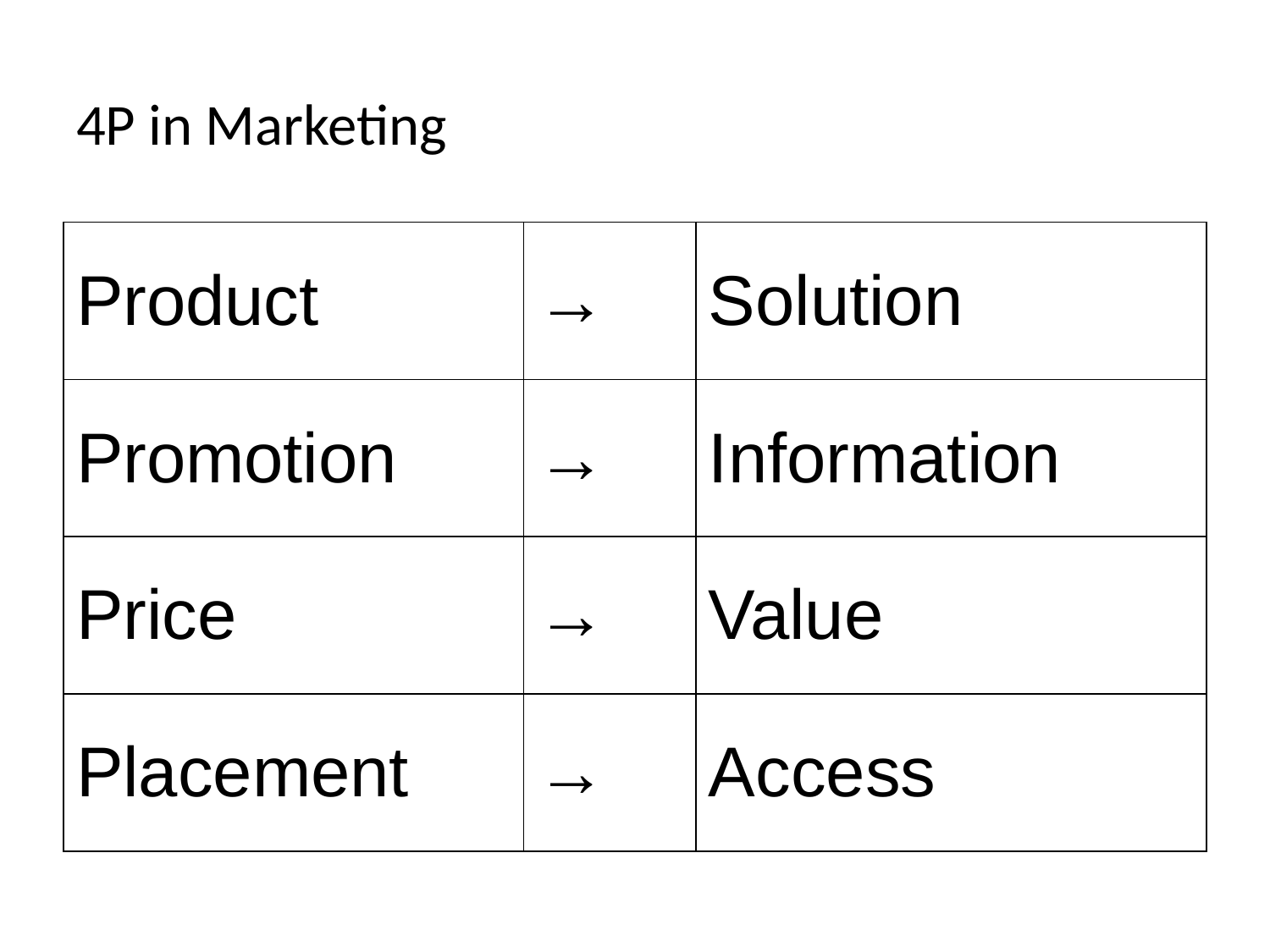

# 4P in Marketing
| Product | → | Solution |
| --- | --- | --- |
| Promotion | → | Information |
| Price | → | Value |
| Placement | → | Access |